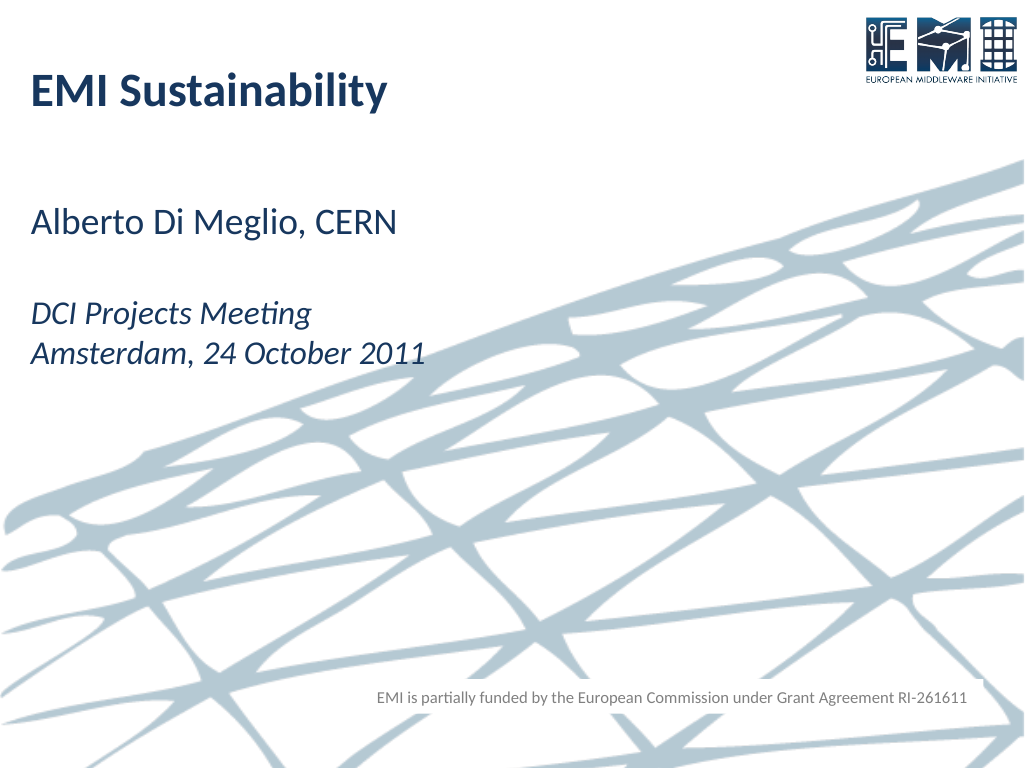

# EMI Sustainability
Alberto Di Meglio, CERN
DCI Projects Meeting
Amsterdam, 24 October 2011